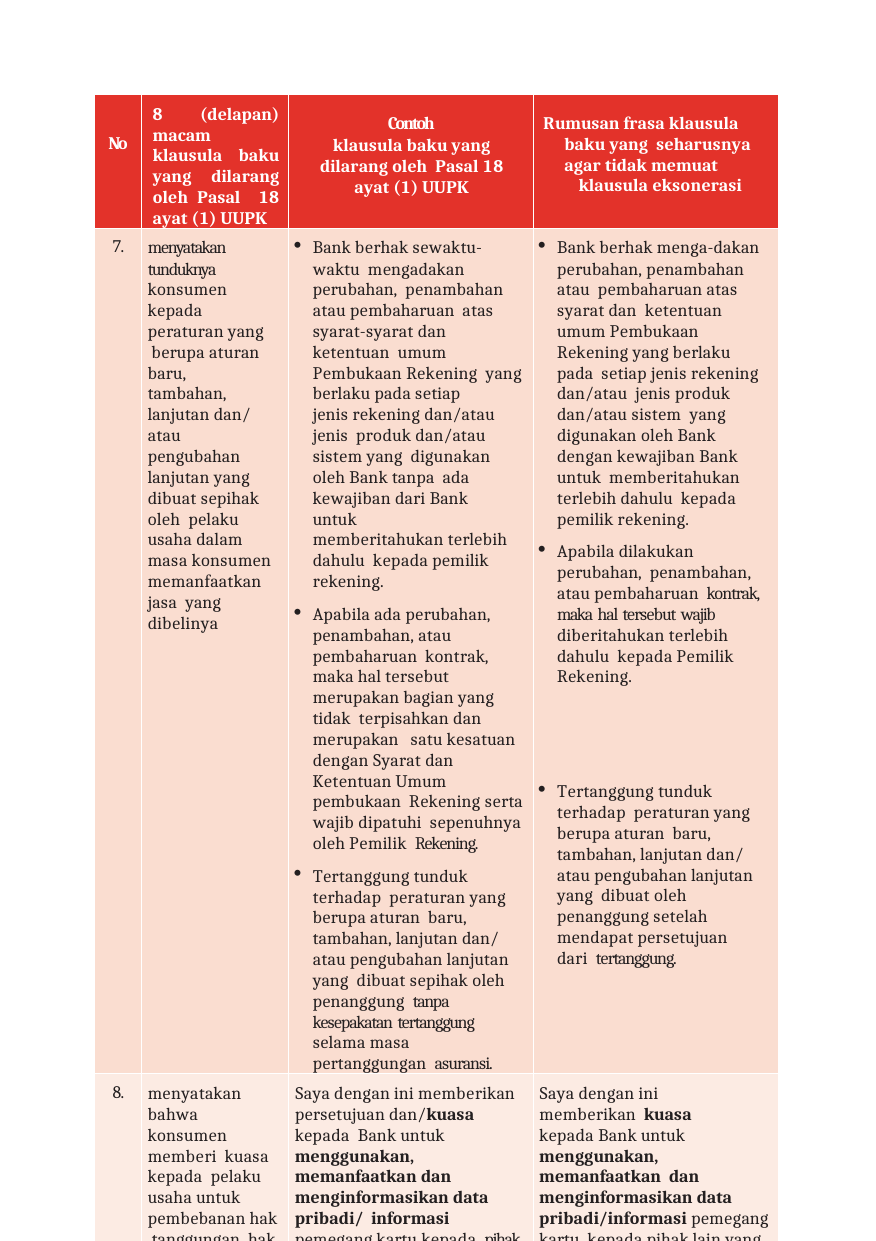

| No | 8 (delapan) macam klausula baku yang dilarang oleh Pasal 18 ayat (1) UUPK | Contoh klausula baku yang dilarang oleh Pasal 18 ayat (1) UUPK | Rumusan frasa klausula baku yang seharusnya agar tidak memuat klausula eksonerasi |
| --- | --- | --- | --- |
| 7. | menyatakan tunduknya konsumen kepada peraturan yang berupa aturan baru, tambahan, lanjutan dan/ atau pengubahan lanjutan yang dibuat sepihak oleh pelaku usaha dalam masa konsumen memanfaatkan jasa yang dibelinya | Bank berhak sewaktu-waktu mengadakan perubahan, penambahan atau pembaharuan atas syarat-syarat dan ketentuan umum Pembukaan Rekening yang berlaku pada setiap jenis rekening dan/atau jenis produk dan/atau sistem yang digunakan oleh Bank tanpa ada kewajiban dari Bank untuk memberitahukan terlebih dahulu kepada pemilik rekening. Apabila ada perubahan, penambahan, atau pembaharuan kontrak, maka hal tersebut merupakan bagian yang tidak terpisahkan dan merupakan satu kesatuan dengan Syarat dan Ketentuan Umum pembukaan Rekening serta wajib dipatuhi sepenuhnya oleh Pemilik Rekening. Tertanggung tunduk terhadap peraturan yang berupa aturan baru, tambahan, lanjutan dan/ atau pengubahan lanjutan yang dibuat sepihak oleh penanggung tanpa kesepakatan tertanggung selama masa pertanggungan asuransi. | Bank berhak menga-dakan perubahan, penambahan atau pembaharuan atas syarat dan ketentuan umum Pembukaan Rekening yang berlaku pada setiap jenis rekening dan/atau jenis produk dan/atau sistem yang digunakan oleh Bank dengan kewajiban Bank untuk memberitahukan terlebih dahulu kepada pemilik rekening. Apabila dilakukan perubahan, penambahan, atau pembaharuan kontrak, maka hal tersebut wajib diberitahukan terlebih dahulu kepada Pemilik Rekening. Tertanggung tunduk terhadap peraturan yang berupa aturan baru, tambahan, lanjutan dan/ atau pengubahan lanjutan yang dibuat oleh penanggung setelah mendapat persetujuan dari tertanggung. |
| 8. | menyatakan bahwa konsumen memberi kuasa kepada pelaku usaha untuk pembebanan hak tanggungan, hak gadai, atau hak jaminan terhadap barang yang dibeli oleh konsumen secara angsuran | Saya dengan ini memberikan persetujuan dan/kuasa kepada Bank untuk menggunakan, memanfaatkan dan menginformasikan data pribadi/ informasi pemegang kartu kepada pihak lain yang bekerjasama dengan Bank dalam kaitannya dengan penyelenggaraan program-program komersial. | Saya dengan ini memberikan kuasa kepada Bank untuk menggunakan, memanfaatkan dan menginformasikan data pribadi/informasi pemegang kartu kepada pihak lain yang bekerjasama dengan Bank, setelah disepakati terlebih dahulu oleh para pihak. |
Perjanjian Baku: Masalah dan Solusi |     87